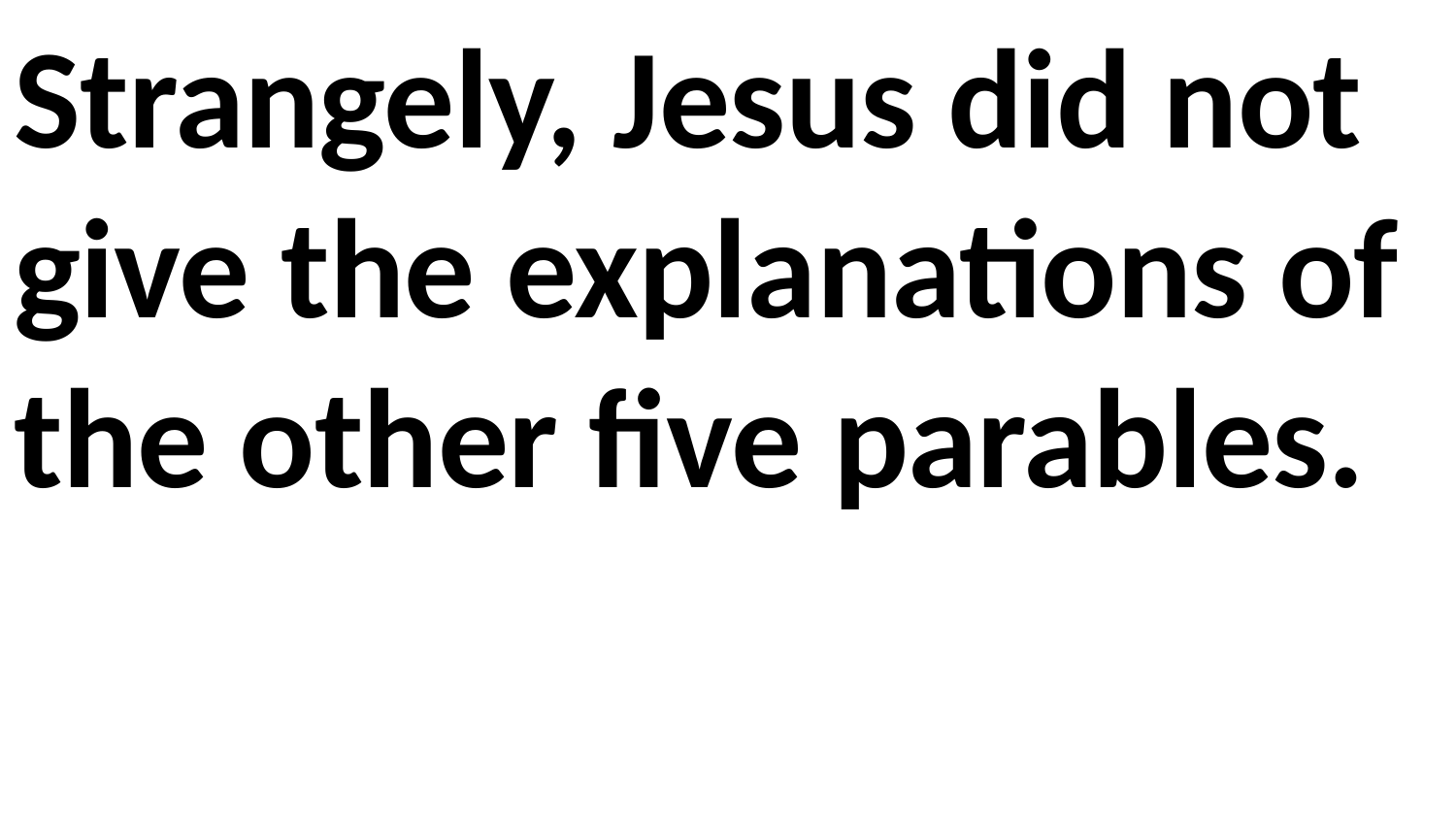

Strangely, Jesus did not give the explanations of the other five parables.